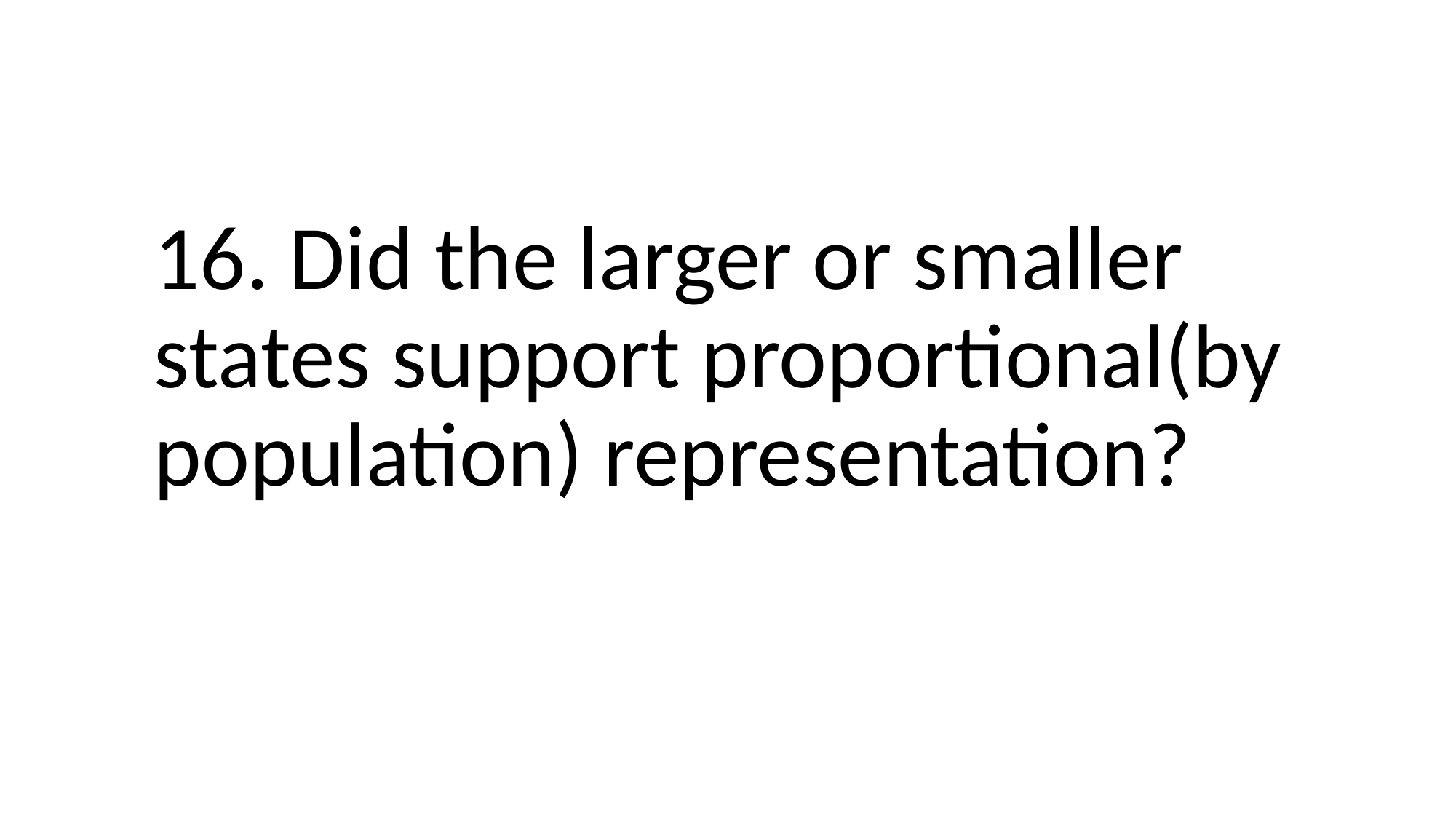

# 16. Did the larger or smaller states support proportional(by population) representation?